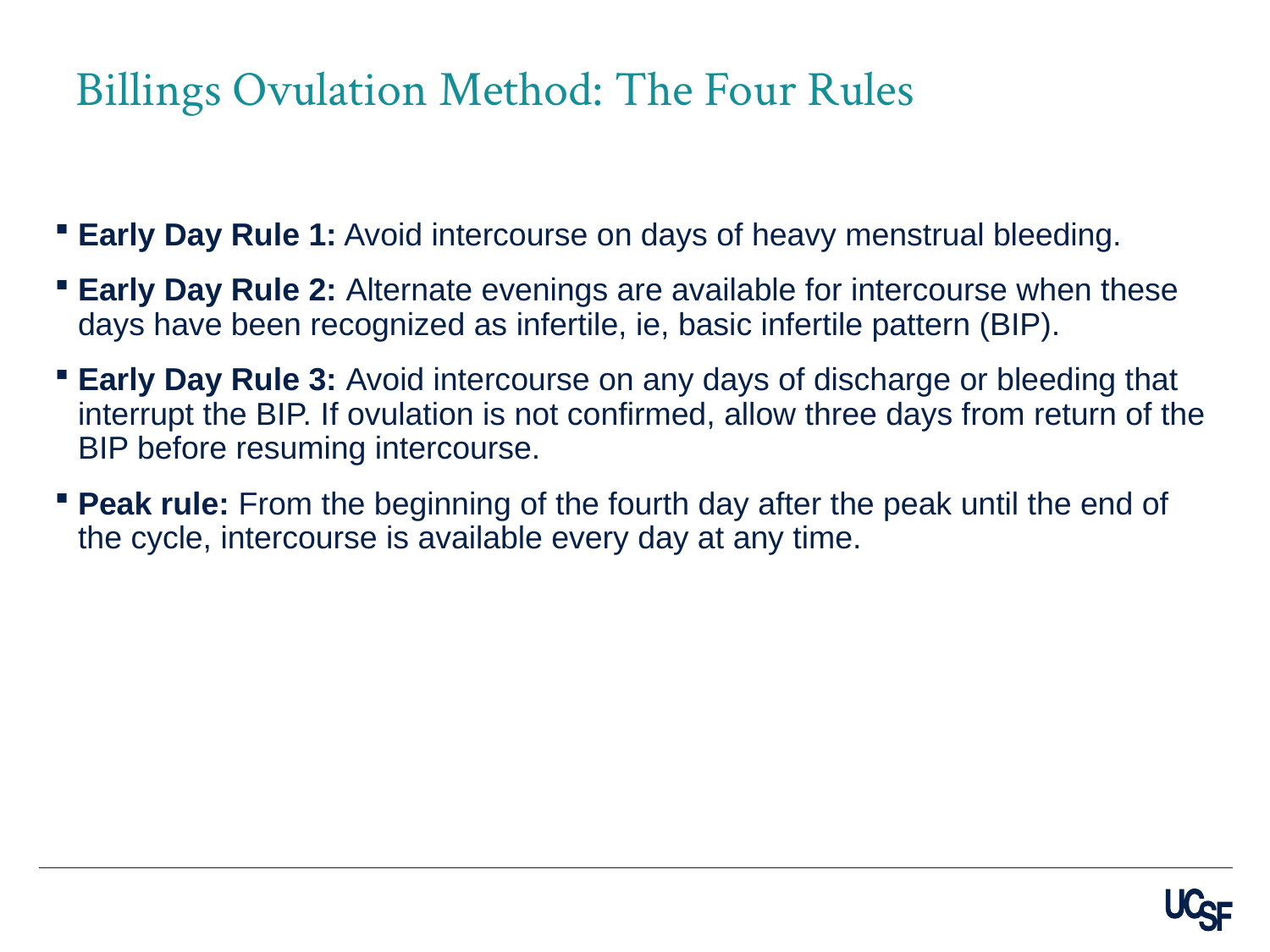

# Billings Ovulation Method: The Four Rules
Early Day Rule 1: Avoid intercourse on days of heavy menstrual bleeding.
Early Day Rule 2: Alternate evenings are available for intercourse when these days have been recognized as infertile, ie, basic infertile pattern (BIP).
Early Day Rule 3: Avoid intercourse on any days of discharge or bleeding that interrupt the BIP. If ovulation is not confirmed, allow three days from return of the BIP before resuming intercourse.
Peak rule: From the beginning of the fourth day after the peak until the end of the cycle, intercourse is available every day at any time.